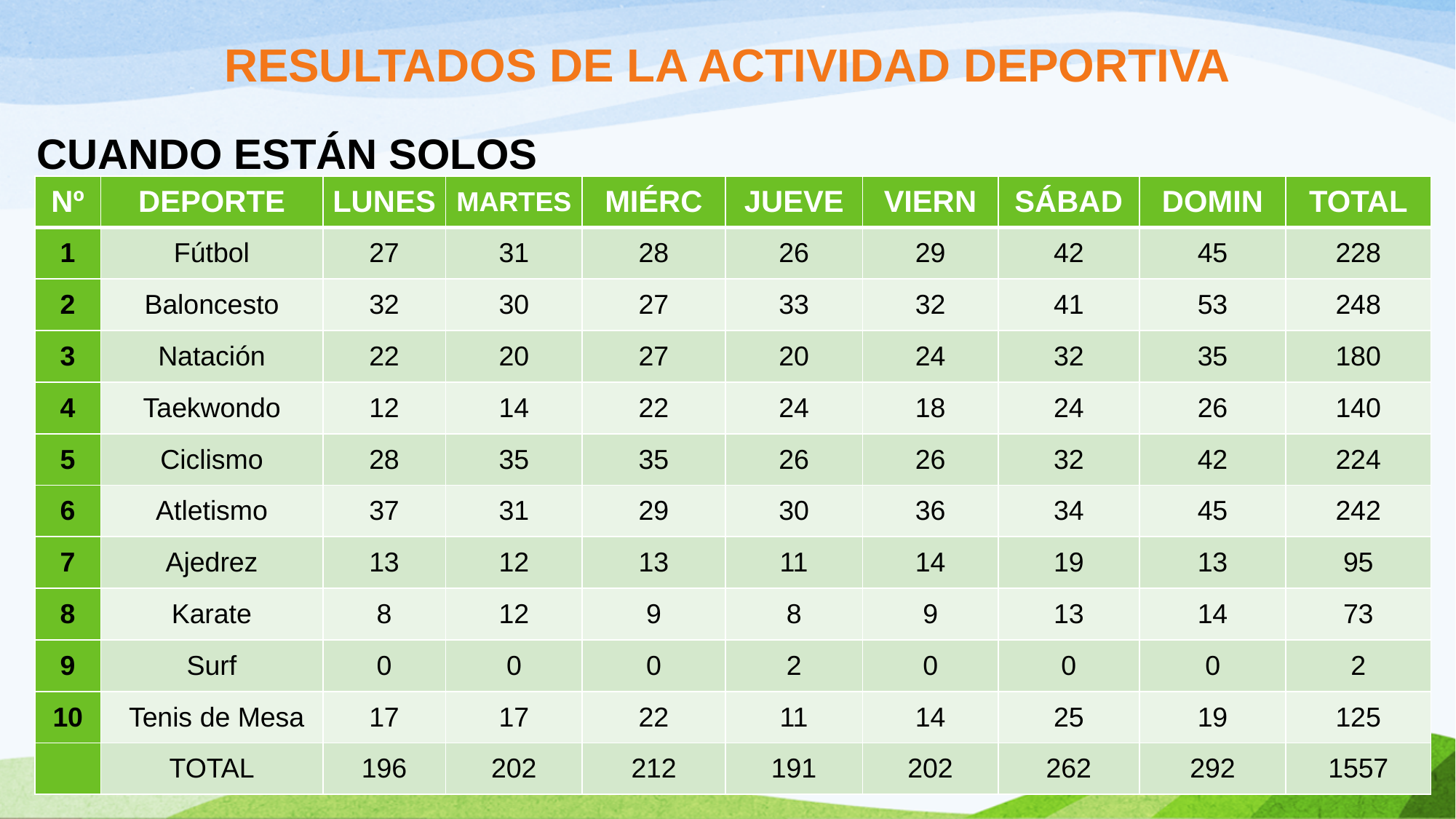

# RESULTADOS DE LA ACTIVIDAD DEPORTIVA
CUANDO ESTÁN SOLOS
| Nº | DEPORTE | LUNES | MARTES | MIÉRC | JUEVE | VIERN | SÁBAD | DOMIN | TOTAL |
| --- | --- | --- | --- | --- | --- | --- | --- | --- | --- |
| 1 | Fútbol | 27 | 31 | 28 | 26 | 29 | 42 | 45 | 228 |
| 2 | Baloncesto | 32 | 30 | 27 | 33 | 32 | 41 | 53 | 248 |
| 3 | Natación | 22 | 20 | 27 | 20 | 24 | 32 | 35 | 180 |
| 4 | Taekwondo | 12 | 14 | 22 | 24 | 18 | 24 | 26 | 140 |
| 5 | Ciclismo | 28 | 35 | 35 | 26 | 26 | 32 | 42 | 224 |
| 6 | Atletismo | 37 | 31 | 29 | 30 | 36 | 34 | 45 | 242 |
| 7 | Ajedrez | 13 | 12 | 13 | 11 | 14 | 19 | 13 | 95 |
| 8 | Karate | 8 | 12 | 9 | 8 | 9 | 13 | 14 | 73 |
| 9 | Surf | 0 | 0 | 0 | 2 | 0 | 0 | 0 | 2 |
| 10 | Tenis de Mesa | 17 | 17 | 22 | 11 | 14 | 25 | 19 | 125 |
|  | TOTAL | 196 | 202 | 212 | 191 | 202 | 262 | 292 | 1557 |